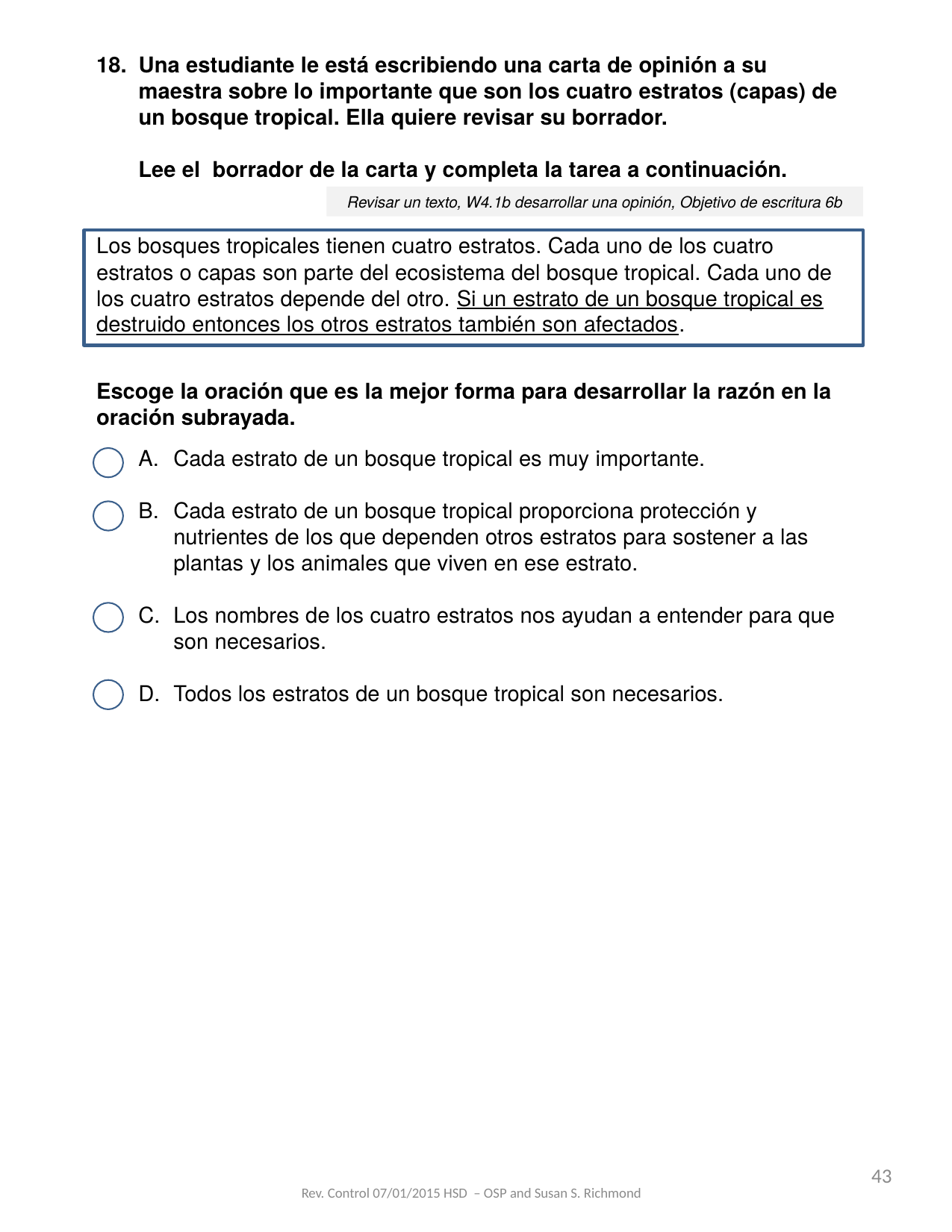

Una estudiante le está escribiendo una carta de opinión a su maestra sobre lo importante que son los cuatro estratos (capas) de un bosque tropical. Ella quiere revisar su borrador.

Lee el  borrador de la carta y completa la tarea a continuación.

Los bosques tropicales tienen cuatro estratos. Cada uno de los cuatro estratos o capas son parte del ecosistema del bosque tropical. Cada uno de los cuatro estratos depende del otro. Si un estrato de un bosque tropical es destruido entonces los otros estratos también son afectados.

Escoge la oración que es la mejor forma para desarrollar la razón en la oración subrayada.

Cada estrato de un bosque tropical es muy importante.
Cada estrato de un bosque tropical proporciona protección y nutrientes de los que dependen otros estratos para sostener a las plantas y los animales que viven en ese estrato.

Los nombres de los cuatro estratos nos ayudan a entender para que son necesarios.

Todos los estratos de un bosque tropical son necesarios.
Revisar un texto, W4.1b desarrollar una opinión, Objetivo de escritura 6b

43